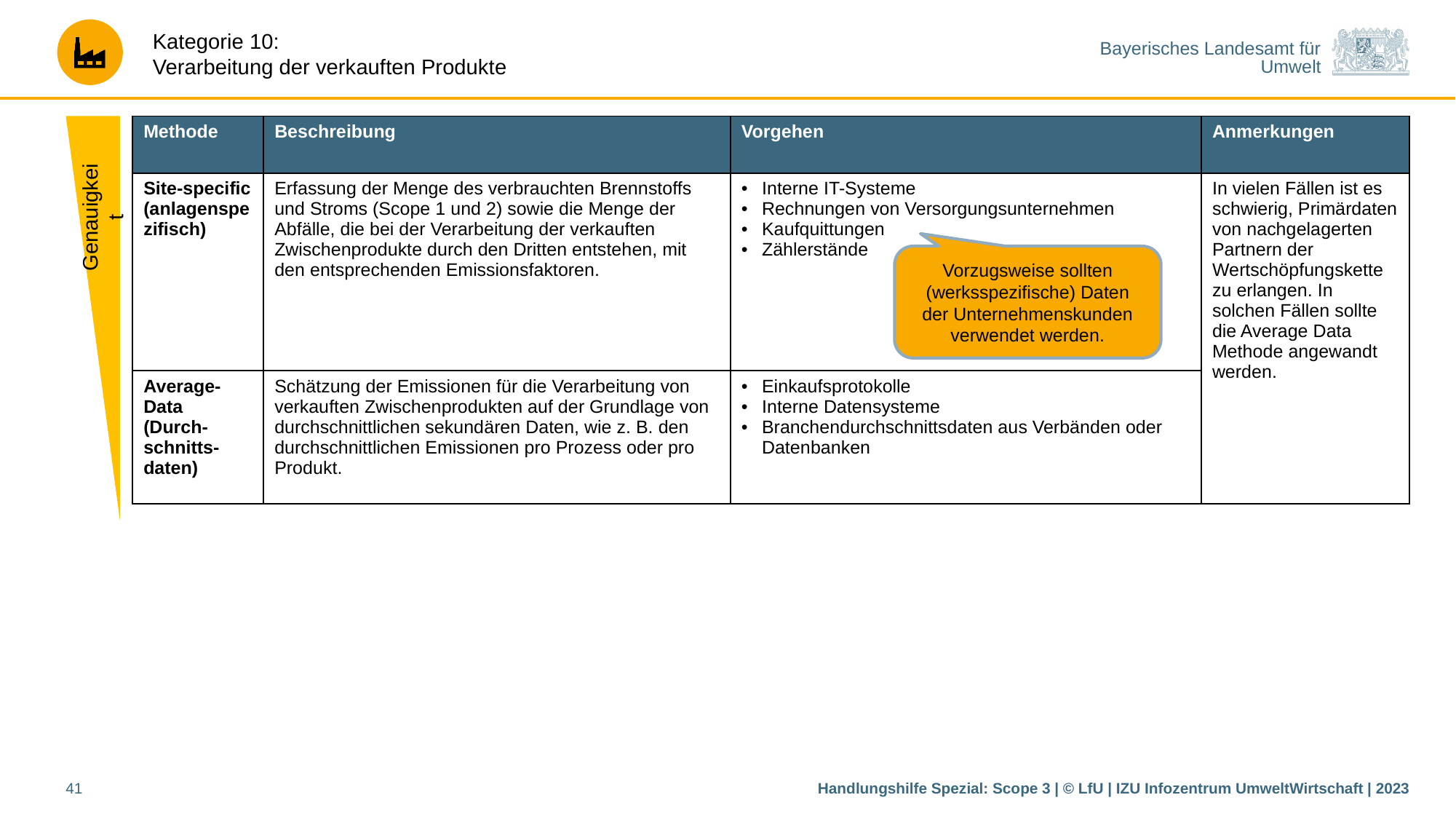

Genauigkeit
| Methode | Beschreibung | Vorgehen | Anmerkungen |
| --- | --- | --- | --- |
| Site-specific (anlagenspezifisch) | Erfassung der Menge des verbrauchten Brennstoffs und Stroms (Scope 1 und 2) sowie die Menge der Abfälle, die bei der Verarbeitung der verkauften Zwischenprodukte durch den Dritten entstehen, mit den entsprechenden Emissionsfaktoren. | Interne IT-Systeme Rechnungen von Versorgungsunternehmen Kaufquittungen Zählerstände | In vielen Fällen ist es schwierig, Primärdaten von nachgelagerten Partnern der Wertschöpfungskette zu erlangen. In solchen Fällen sollte die Average Data Methode angewandt werden. |
| Average- Data (Durch-schnitts-daten) | Schätzung der Emissionen für die Verarbeitung von verkauften Zwischenprodukten auf der Grundlage von durchschnittlichen sekundären Daten, wie z. B. den durchschnittlichen Emissionen pro Prozess oder pro Produkt. | Einkaufsprotokolle Interne Datensysteme Branchendurchschnittsdaten aus Verbänden oder Datenbanken |  |
Vorzugsweise sollten (werksspezifische) Daten der Unternehmenskunden verwendet werden.
41
Handlungshilfe Spezial: Scope 3 | © LfU | IZU Infozentrum UmweltWirtschaft | 2023